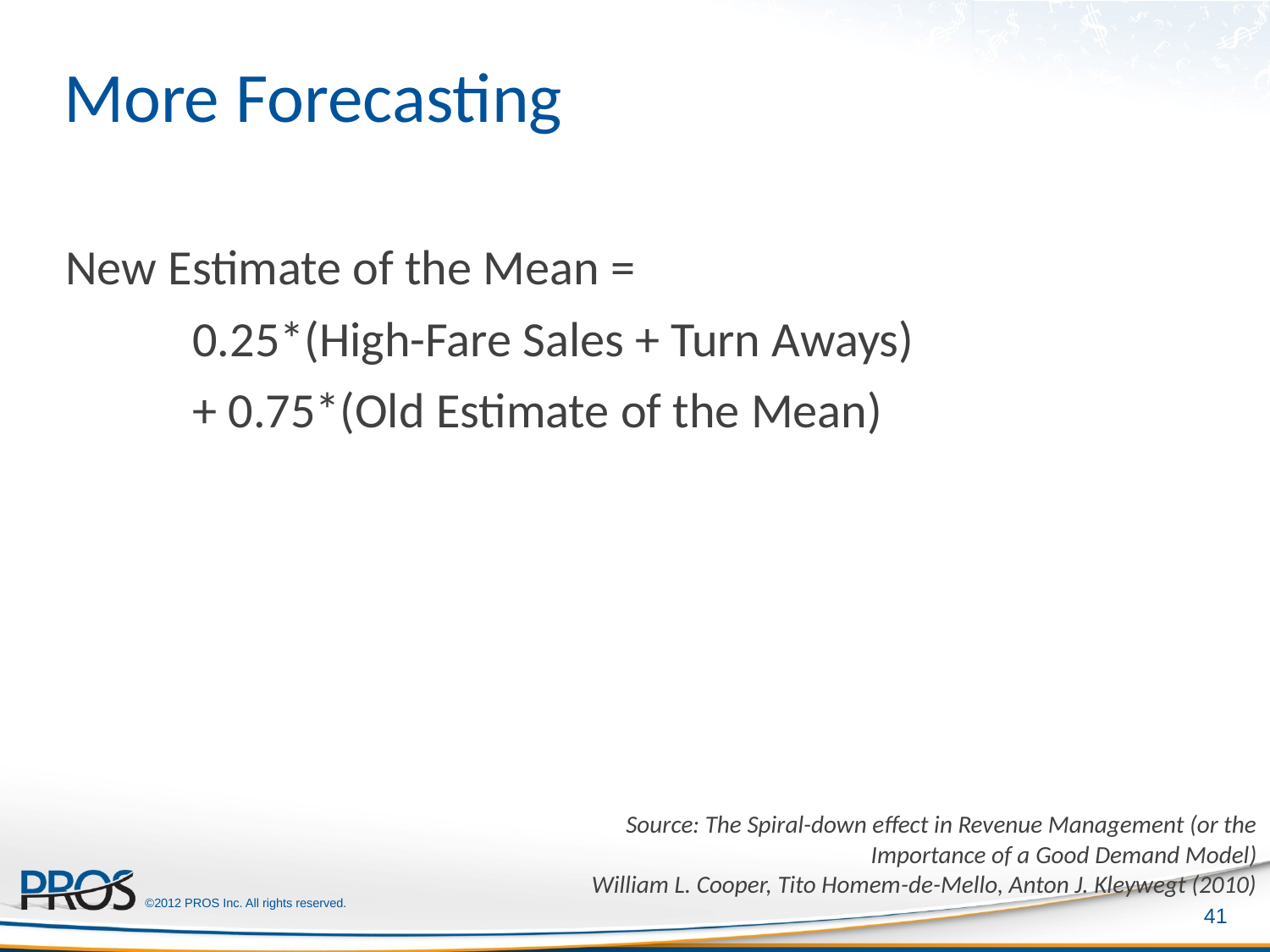

# More Forecasting

New Estimate of the Mean =
	0.25*(High-Fare Sales + Turn Aways)
	+ 0.75*(Old Estimate of the Mean)
Source: The Spiral-down effect in Revenue Management (or the Importance of a Good Demand Model)
William L. Cooper, Tito Homem-de-Mello, Anton J. Kleywegt (2010)
41